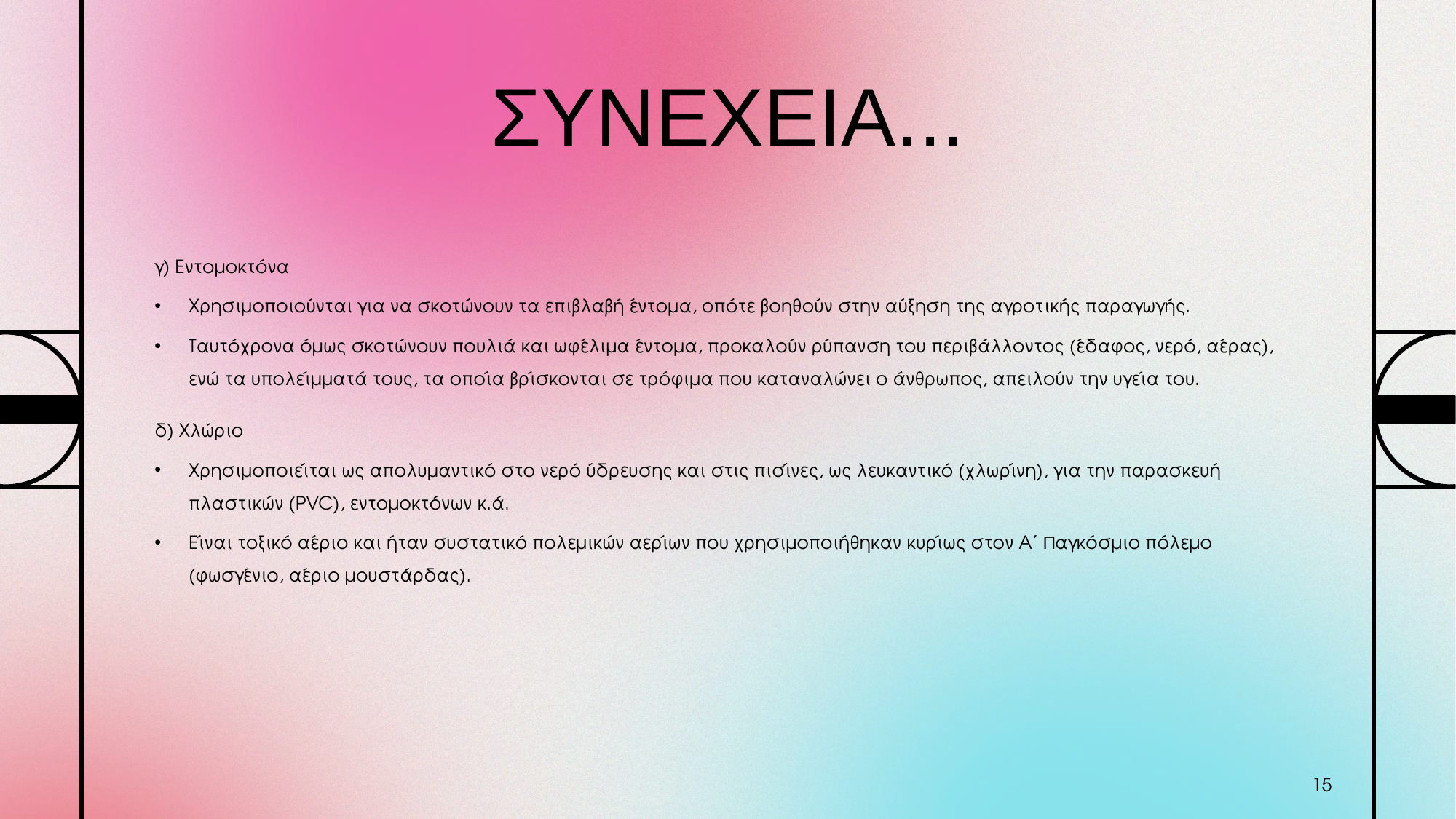

# ΣΥΝΕΧΕΙΑ...
γ) Εντομοκτόνα
Χρησιμοποιούνται για να σκοτώνουν τα επιβλαβή έντομα, οπότε βοηθούν στην αύξηση της αγροτικής παραγωγής.
Ταυτόχρονα όμως σκοτώνουν πουλιά και ωφέλιμα έντομα, προκαλούν ρύπανση του περιβάλλοντος (έδαφος, νερό, αέρας), ενώ τα υπολείμματά τους, τα οποία βρίσκονται σε τρόφιμα που καταναλώνει ο άνθρωπος, απειλούν την υγεία του.
δ) Χλώριο
Χρησιμοποιείται ως απολυμαντικό στο νερό ύδρευσης και στις πισίνες, ως λευκαντικό (χλωρίνη), για την παρασκευή πλαστικών (PVC), εντομοκτόνων κ.ά.
Είναι τοξικό αέριο και ήταν συστατικό πολεμικών αερίων που χρησιμοποιήθηκαν κυρίως στον Α΄ Παγκόσμιο πόλεμο (φωσγένιο, αέριο μουστάρδας).

15